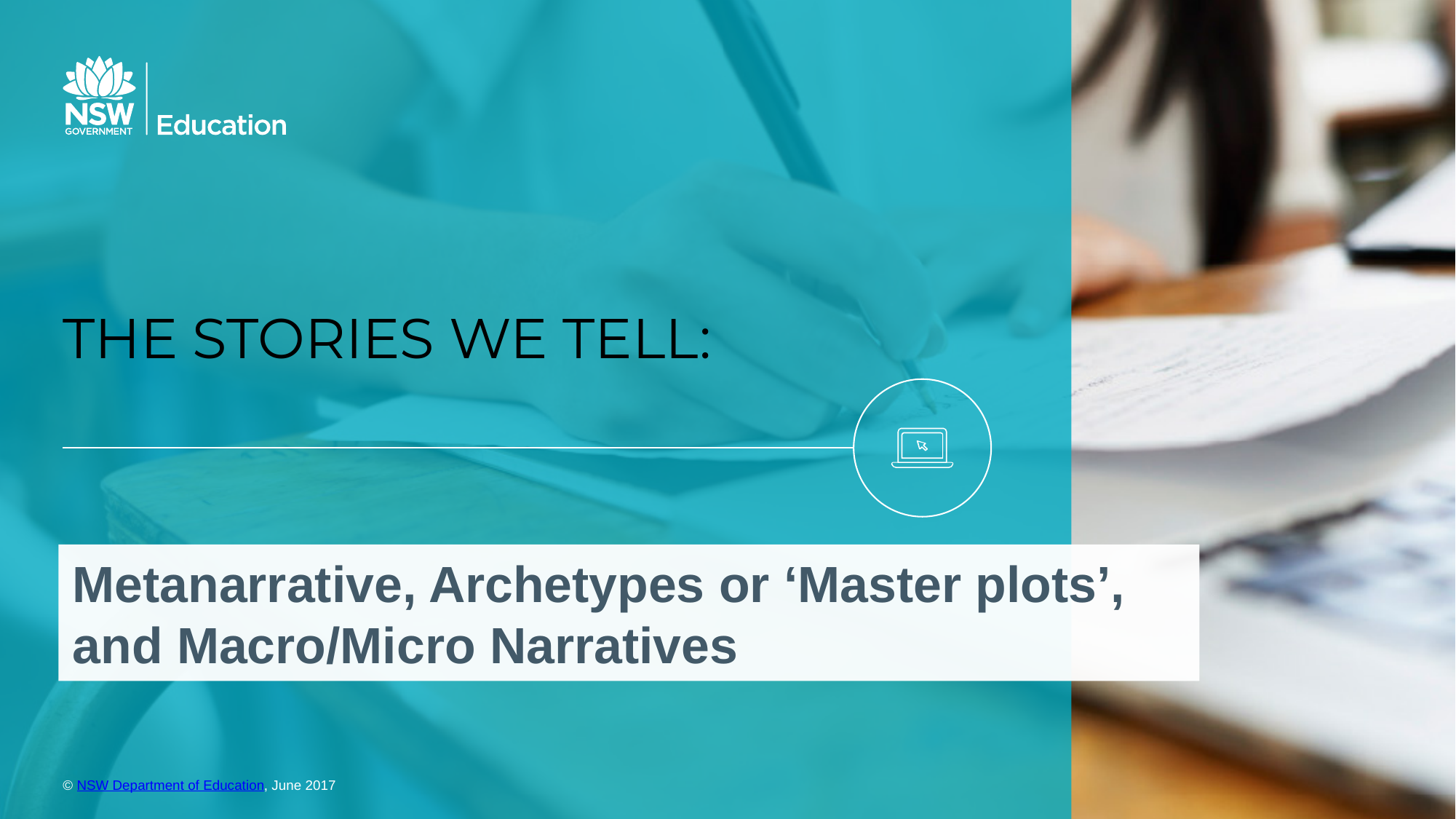

# The stories we tell:
Metanarrative, Archetypes or ‘Master plots’, and Macro/Micro Narratives
© NSW Department of Education, June 2017